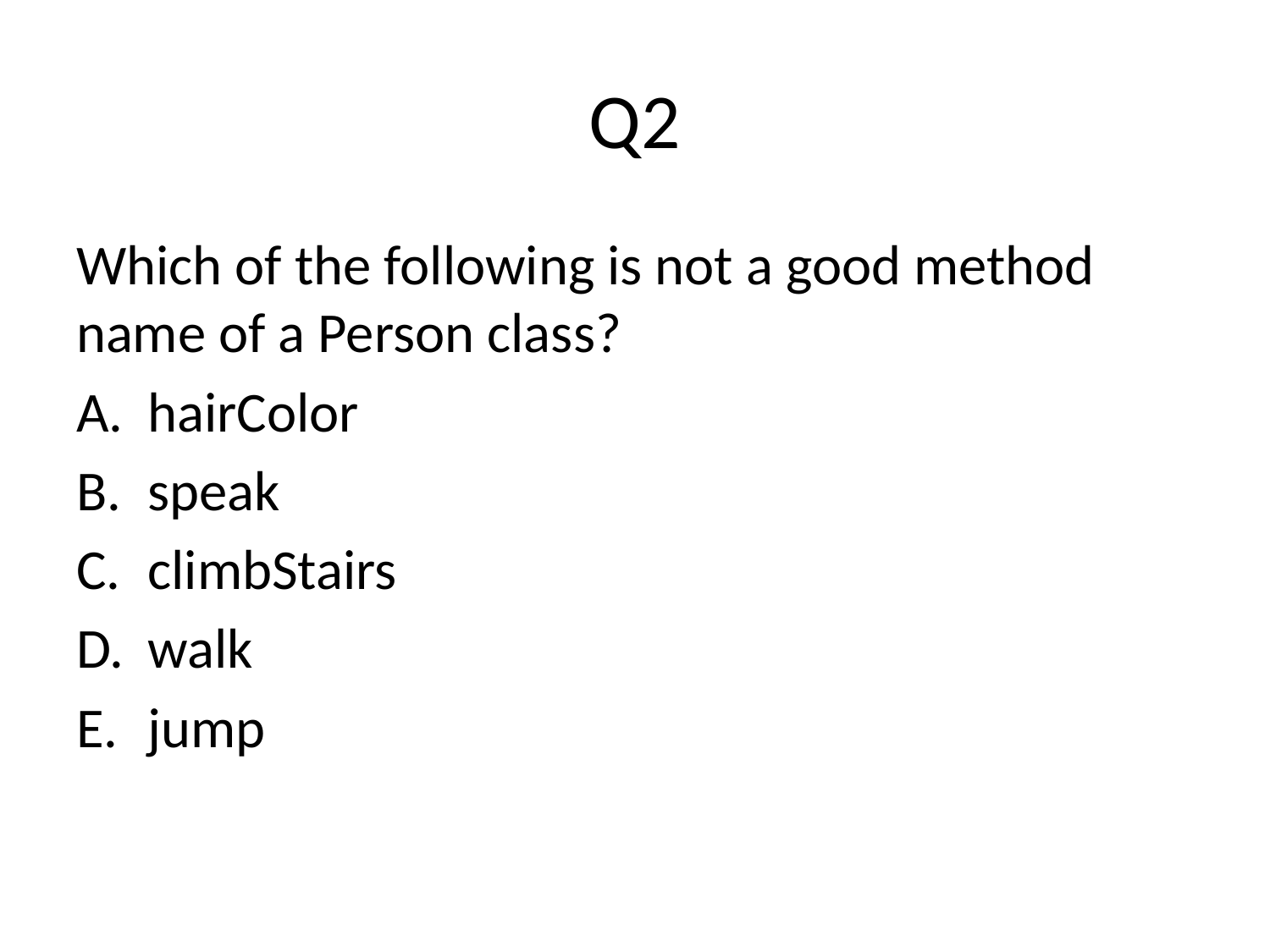

# Q2
Which of the following is not a good method name of a Person class?
hairColor
speak
climbStairs
walk
jump